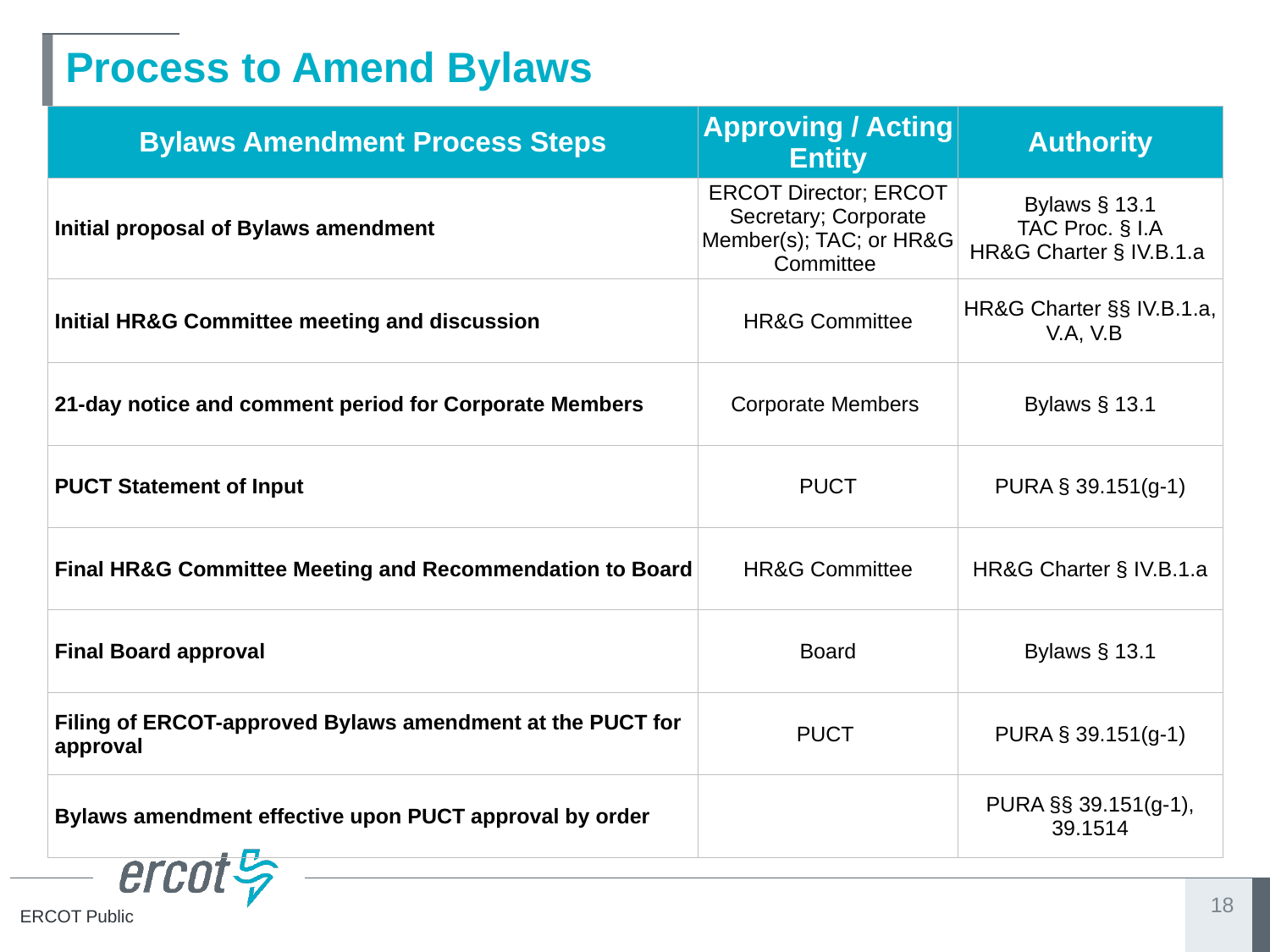

# Process to Amend Bylaws
| Bylaws Amendment Process Steps | Approving / Acting Entity | Authority |
| --- | --- | --- |
| Initial proposal of Bylaws amendment | ERCOT Director; ERCOT Secretary; Corporate Member(s); TAC; or HR&G Committee | Bylaws § 13.1 TAC Proc. § I.A HR&G Charter § IV.B.1.a |
| Initial HR&G Committee meeting and discussion | HR&G Committee | HR&G Charter §§ IV.B.1.a, V.A, V.B |
| 21-day notice and comment period for Corporate Members | Corporate Members | Bylaws § 13.1 |
| PUCT Statement of Input | PUCT | PURA § 39.151(g-1) |
| Final HR&G Committee Meeting and Recommendation to Board | HR&G Committee | HR&G Charter § IV.B.1.a |
| Final Board approval | Board | Bylaws § 13.1 |
| Filing of ERCOT-approved Bylaws amendment at the PUCT for approval | PUCT | PURA § 39.151(g-1) |
| Bylaws amendment effective upon PUCT approval by order |  | PURA §§ 39.151(g-1), 39.1514 |
18